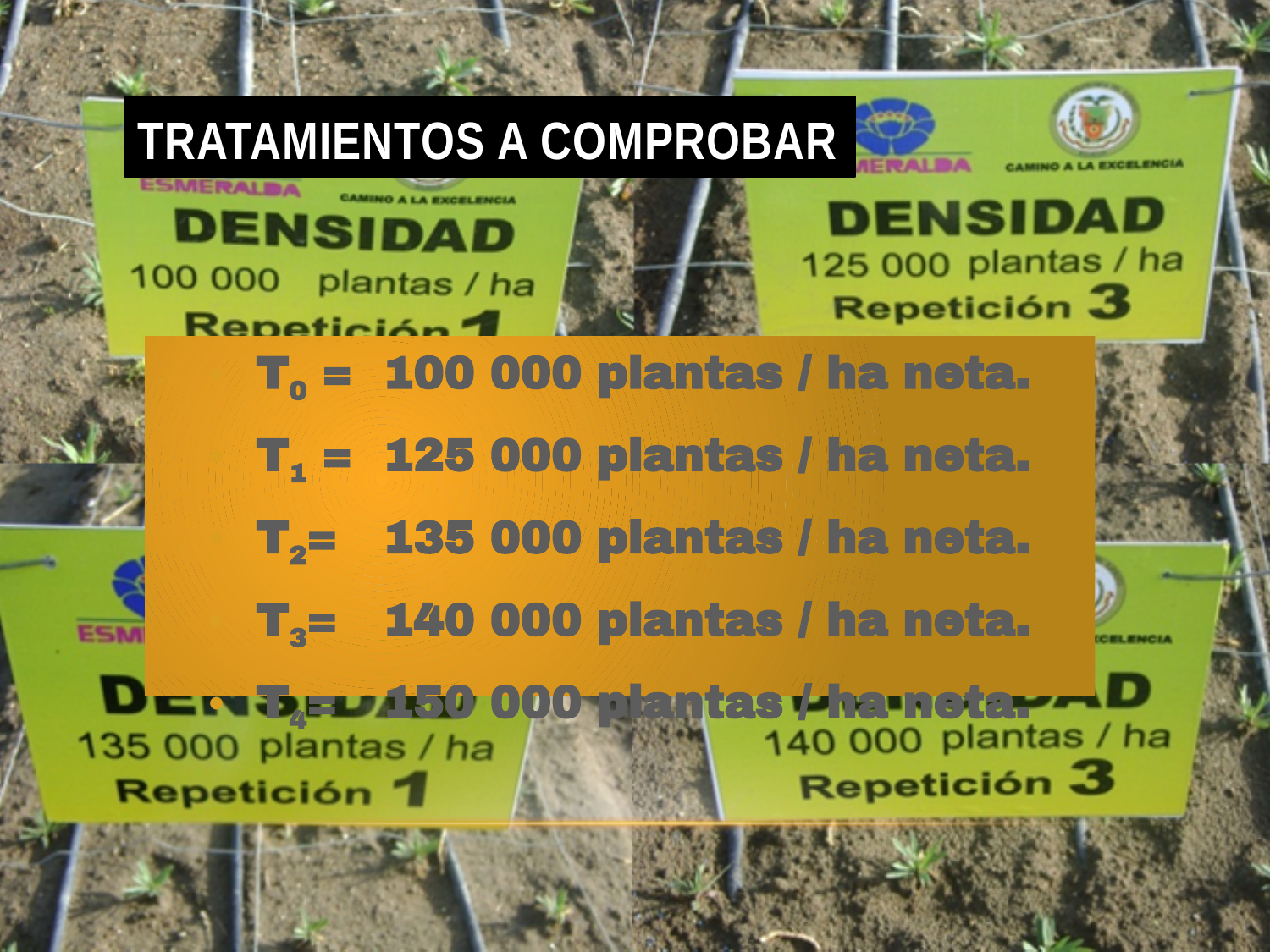

# TRATAMIENTOS A COMPROBAR
T0 =	100 000 plantas / ha neta.
T1 =	125 000 plantas / ha neta.
T2= 	135 000 plantas / ha neta.
T3= 	140 000 plantas / ha neta.
T4= 	150 000 plantas / ha neta.